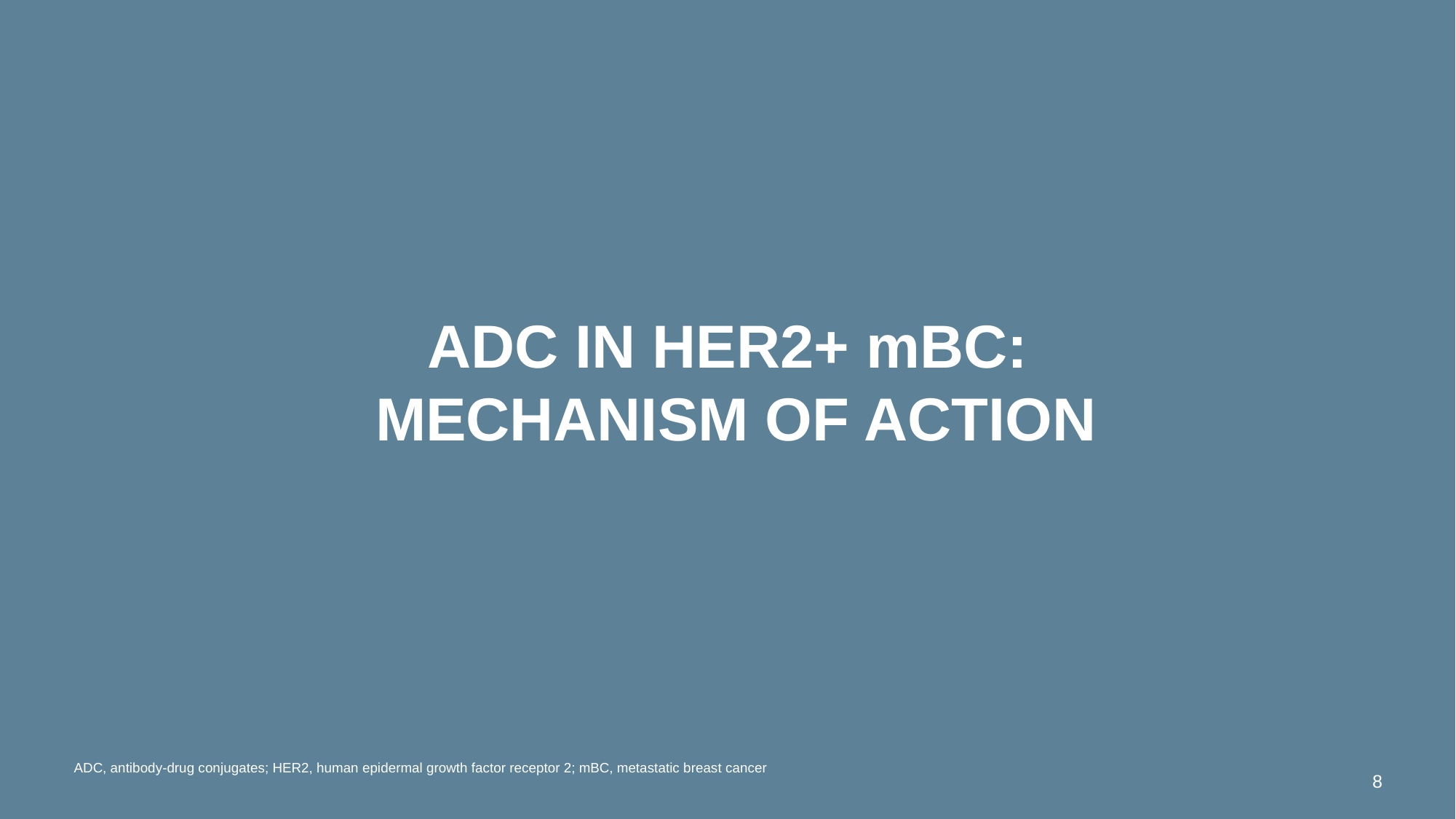

# ADC in HER2+ mbc: Mechanism of action
ADC, antibody-drug conjugates; HER2, human epidermal growth factor receptor 2; mBC, metastatic breast cancer
8